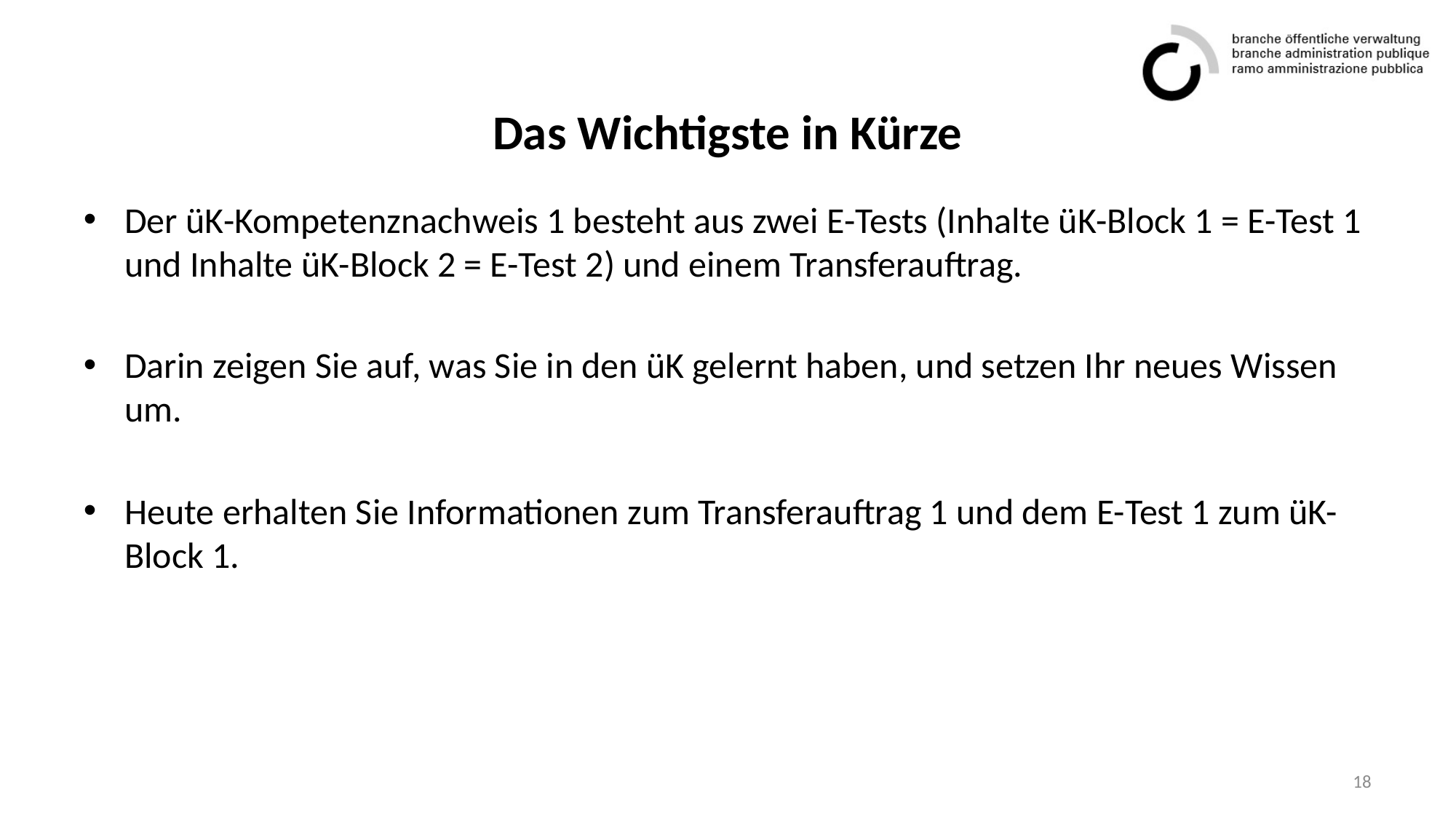

# Das Wichtigste in Kürze
Der üK-Kompetenznachweis 1 besteht aus zwei E-Tests (Inhalte üK-Block 1 = E-Test 1 und Inhalte üK-Block 2 = E-Test 2) und einem Transferauftrag.

Darin zeigen Sie auf, was Sie in den üK gelernt haben, und setzen Ihr neues Wissen um.

Heute erhalten Sie Informationen zum Transferauftrag 1 und dem E-Test 1 zum üK-Block 1.

18